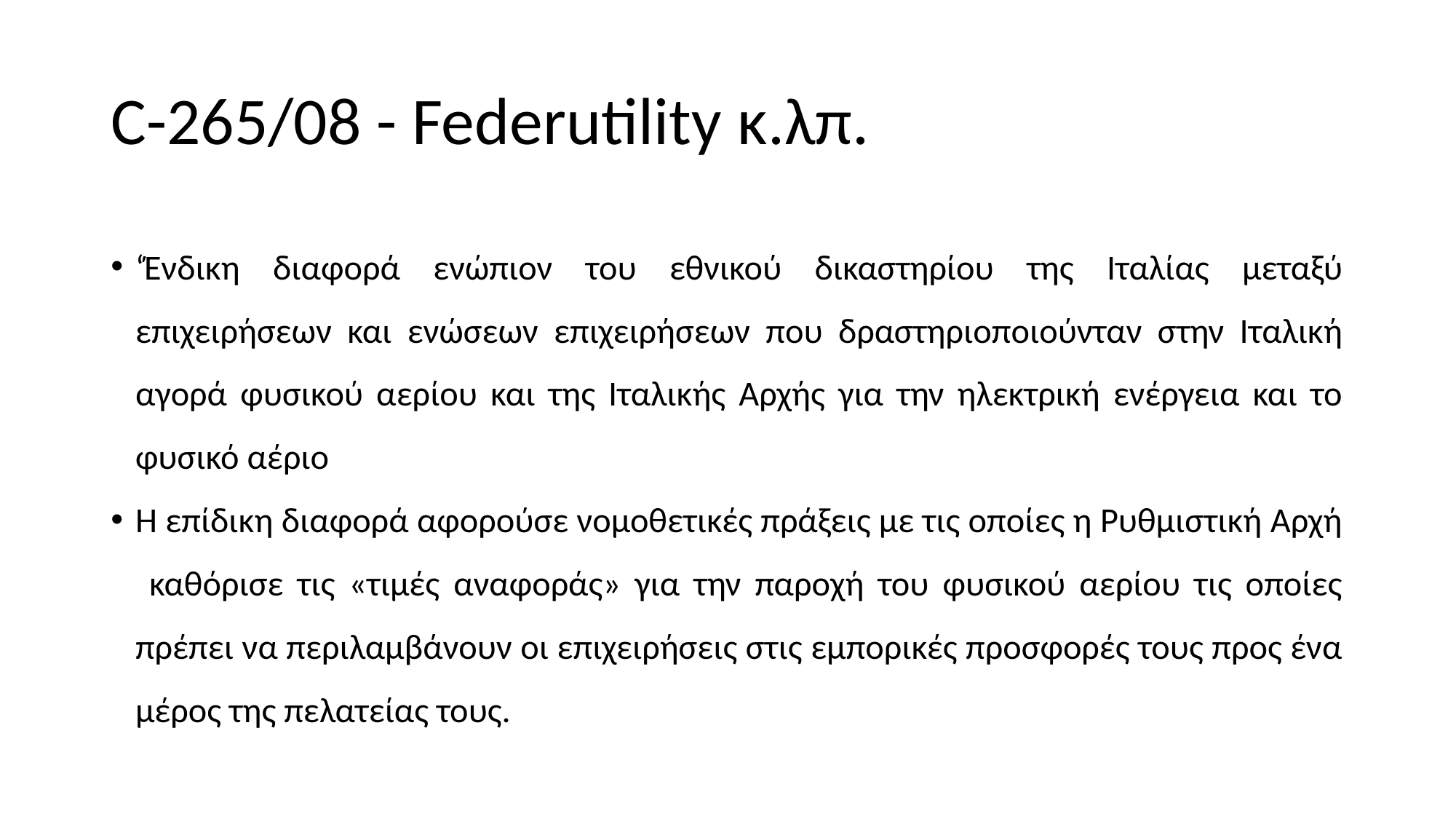

# C-265/08 - Federutility κ.λπ.
‘Ένδικη διαφορά ενώπιον του εθνικού δικαστηρίου της Ιταλίας μεταξύ επιχειρήσεων και ενώσεων επιχειρήσεων που δραστηριοποιούνταν στην Ιταλική αγορά φυσικού αερίου και της Ιταλικής Αρχής για την ηλεκτρική ενέργεια και το φυσικό αέριο
Η επίδικη διαφορά αφορούσε νομοθετικές πράξεις με τις οποίες η Ρυθμιστική Αρχή  καθόρισε τις «τιμές αναφοράς» για την παροχή του φυσικού αερίου τις οποίες πρέπει να περιλαμβάνουν οι επιχειρήσεις στις εμπορικές προσφορές τους προς ένα μέρος της πελατείας τους.